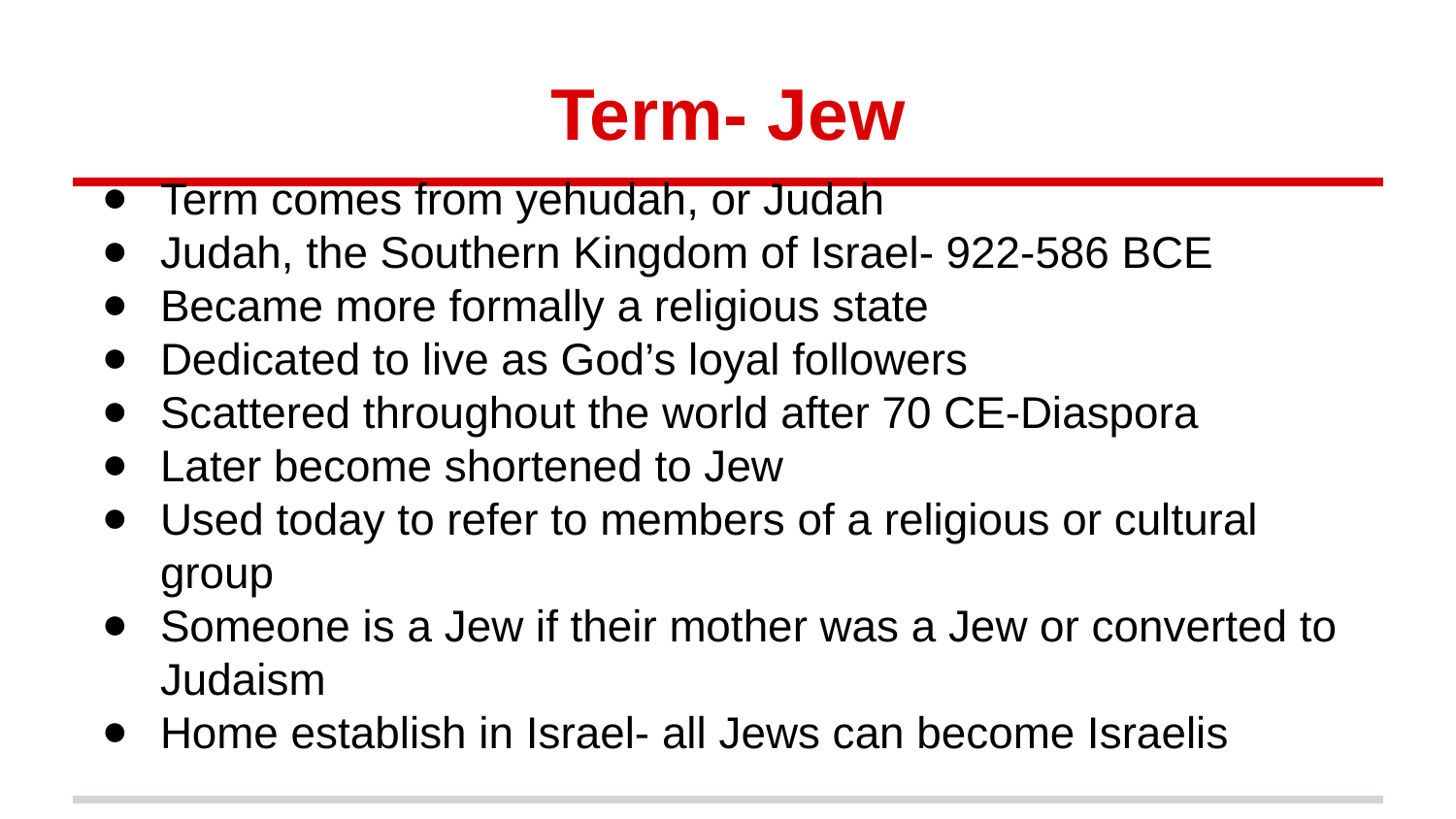

# Term- Jew
Term comes from yehudah, or Judah
Judah, the Southern Kingdom of Israel- 922-586 BCE
Became more formally a religious state
Dedicated to live as God’s loyal followers
Scattered throughout the world after 70 CE-Diaspora
Later become shortened to Jew
Used today to refer to members of a religious or cultural group
Someone is a Jew if their mother was a Jew or converted to Judaism
Home establish in Israel- all Jews can become Israelis